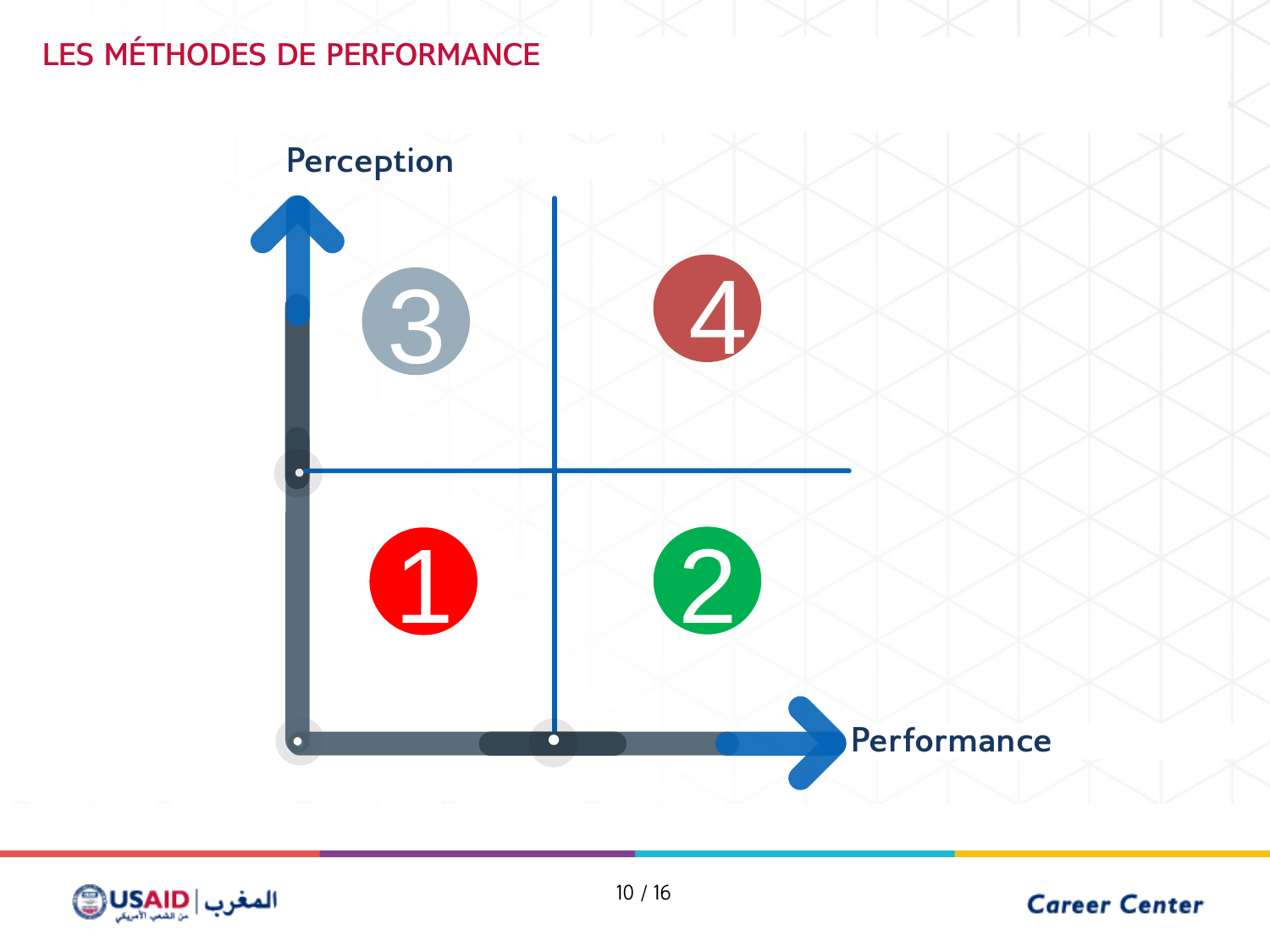

LES MÉTHODES DE PERFORMANCE
Perception

4

3

2
1

Performance

10 / 16